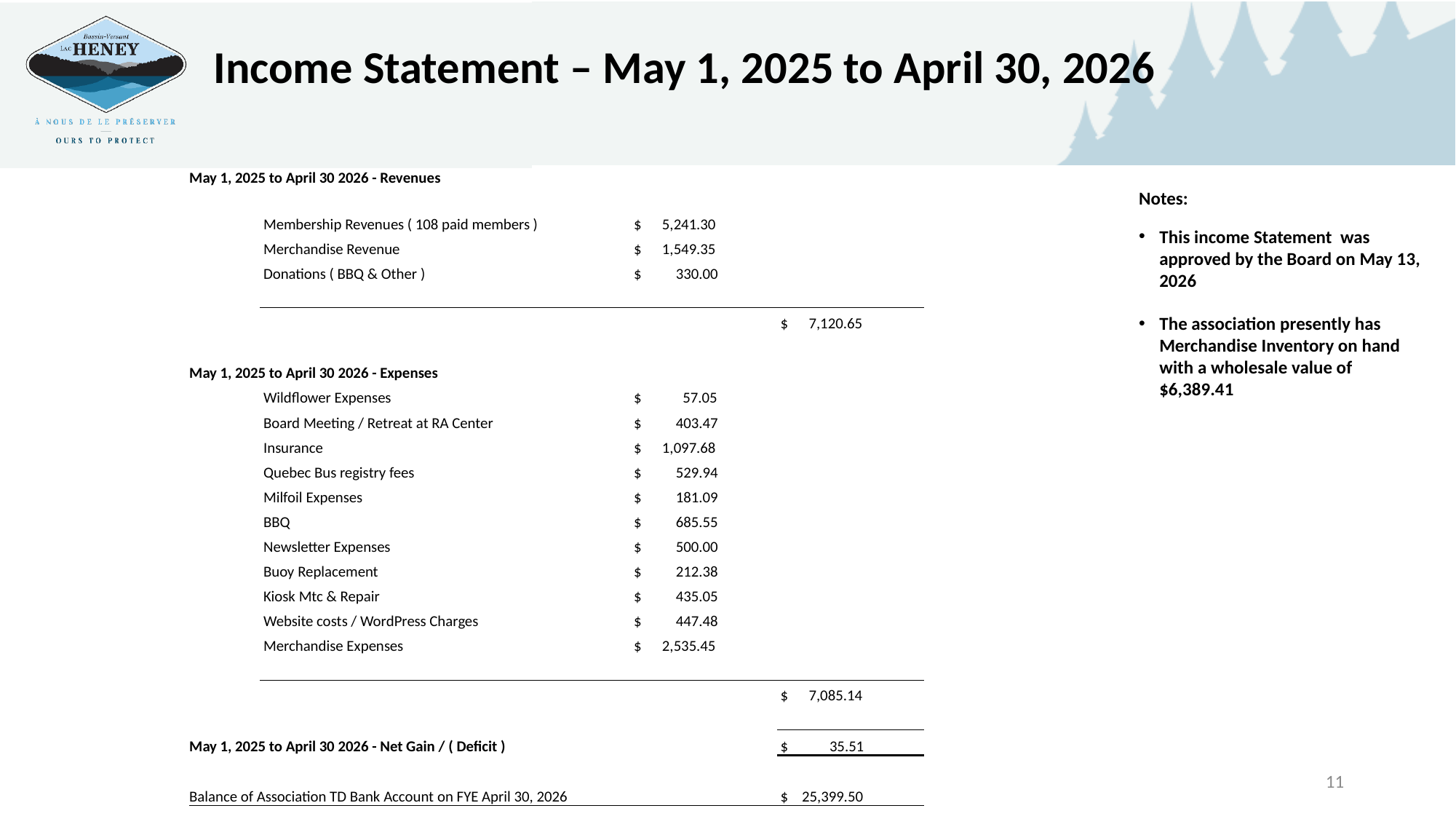

Income Statement – May 1, 2025 to April 30, 2026
| May 1, 2025 to April 30 2026 - Revenues |  |  |  |
| --- | --- | --- | --- |
|  | Membership Revenues ( 108 paid members ) | $ 5,241.30 |  |
|  | Merchandise Revenue | $ 1,549.35 |  |
|  | Donations ( BBQ & Other ) | $ 330.00 |  |
|  |  |  |  |
|  |  |  | $ 7,120.65 |
|  |  |  |  |
| May 1, 2025 to April 30 2026 - Expenses |  |  |  |
|  | Wildflower Expenses | $ 57.05 |  |
|  | Board Meeting / Retreat at RA Center | $ 403.47 |  |
|  | Insurance | $ 1,097.68 |  |
|  | Quebec Bus registry fees | $ 529.94 |  |
|  | Milfoil Expenses | $ 181.09 |  |
|  | BBQ | $ 685.55 |  |
|  | Newsletter Expenses | $ 500.00 |  |
|  | Buoy Replacement | $ 212.38 |  |
|  | Kiosk Mtc & Repair | $ 435.05 |  |
|  | Website costs / WordPress Charges | $ 447.48 |  |
|  | Merchandise Expenses | $ 2,535.45 |  |
|  |  |  |  |
|  |  |  | $ 7,085.14 |
|  |  |  |  |
| May 1, 2025 to April 30 2026 - Net Gain / ( Deficit ) |  |  | $ 35.51 |
|  |  |  |  |
| Balance of Association TD Bank Account on FYE April 30, 2026 |  |  | $ 25,399.50 |
Notes:

This income Statement  was approved by the Board on May 13, 2026

The association presently has Merchandise Inventory on hand with a wholesale value of $6,389.41

11